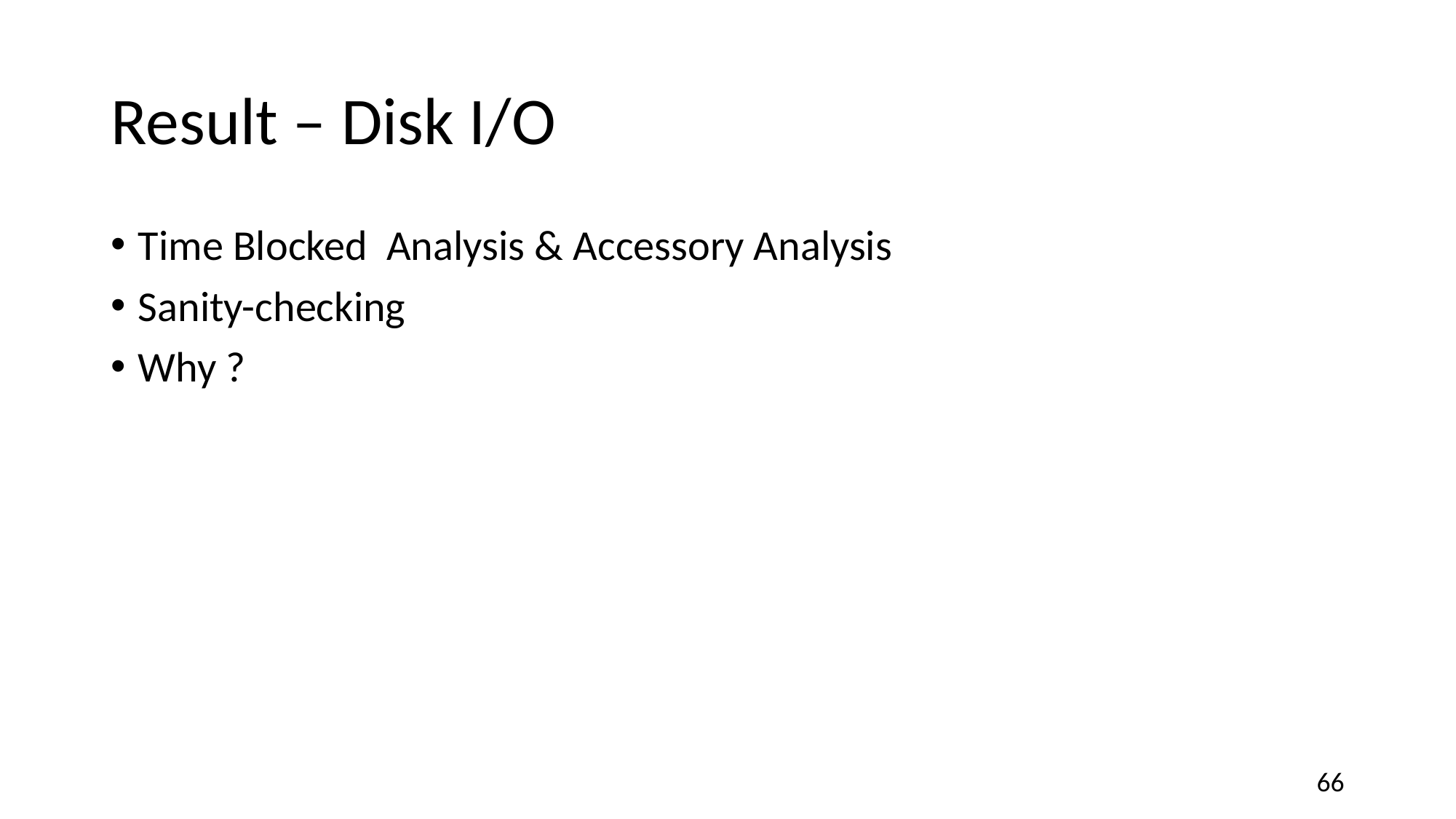

# Result – Disk I/O
Time Blocked  Analysis & Accessory Analysis
Sanity-checking
Why ?
66